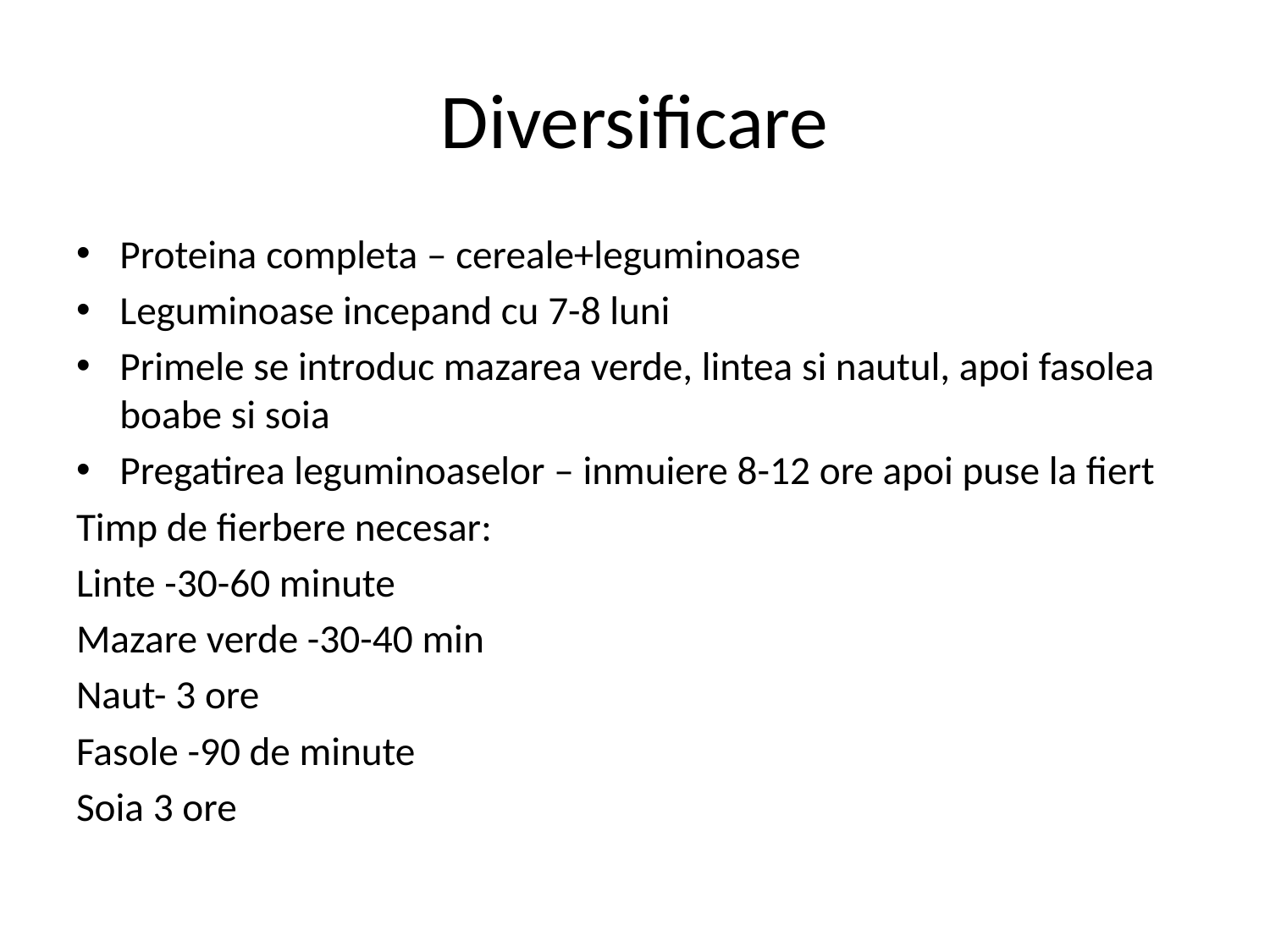

# Diversificare
Proteina completa – cereale+leguminoase
Leguminoase incepand cu 7-8 luni
Primele se introduc mazarea verde, lintea si nautul, apoi fasolea boabe si soia
Pregatirea leguminoaselor – inmuiere 8-12 ore apoi puse la fiert
Timp de fierbere necesar:
Linte -30-60 minute
Mazare verde -30-40 min
Naut- 3 ore
Fasole -90 de minute
Soia 3 ore